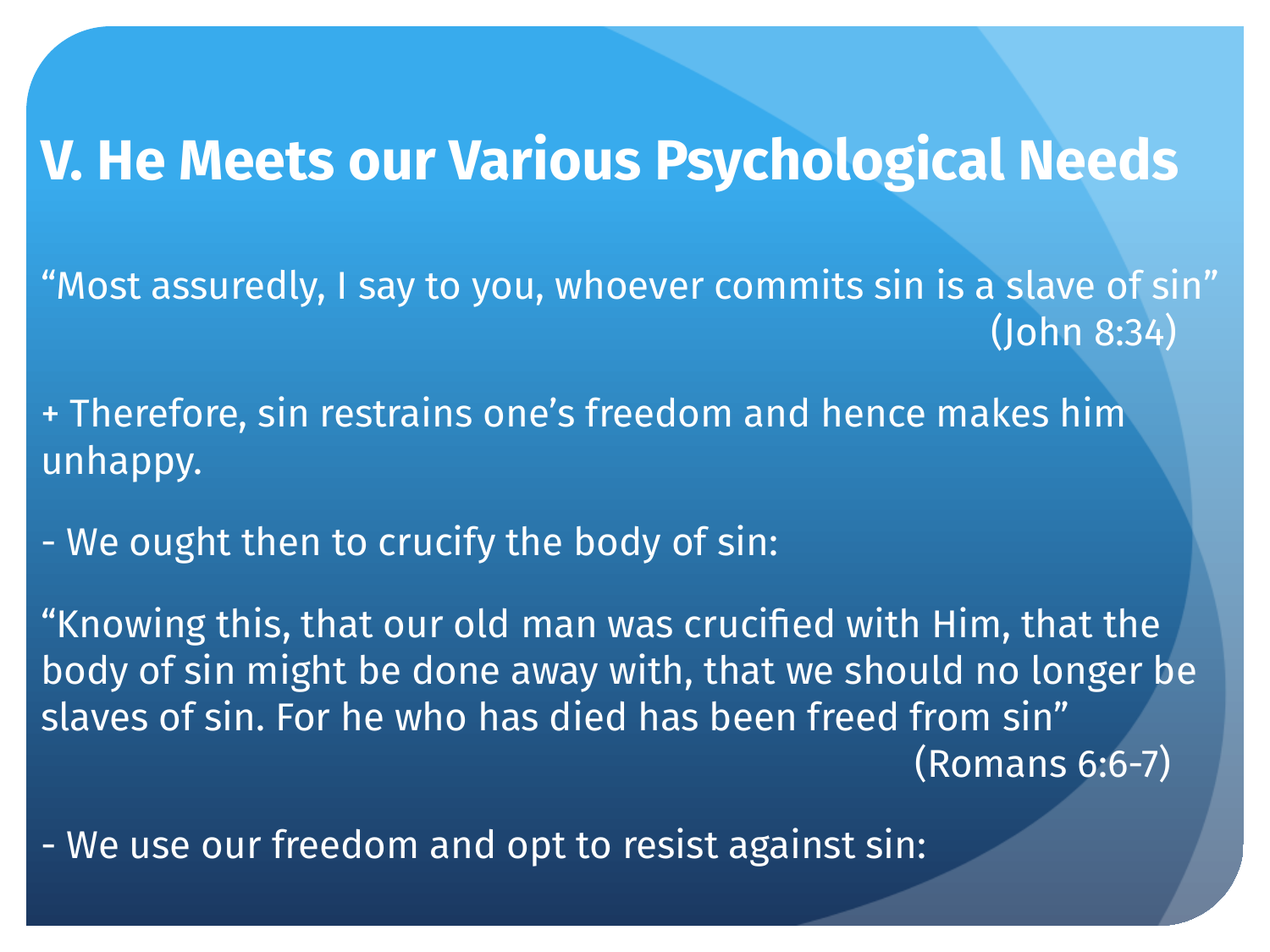

# V. He Meets our Various Psychological Needs
“Most assuredly, I say to you, whoever commits sin is a slave of sin”						   	      (John 8:34)
+ Therefore, sin restrains one’s freedom and hence makes him unhappy.
- We ought then to crucify the body of sin:
“Knowing this, that our old man was crucified with Him, that the body of sin might be done away with, that we should no longer be slaves of sin. For he who has died has been freed from sin”							           (Romans 6:6-7)
- We use our freedom and opt to resist against sin: